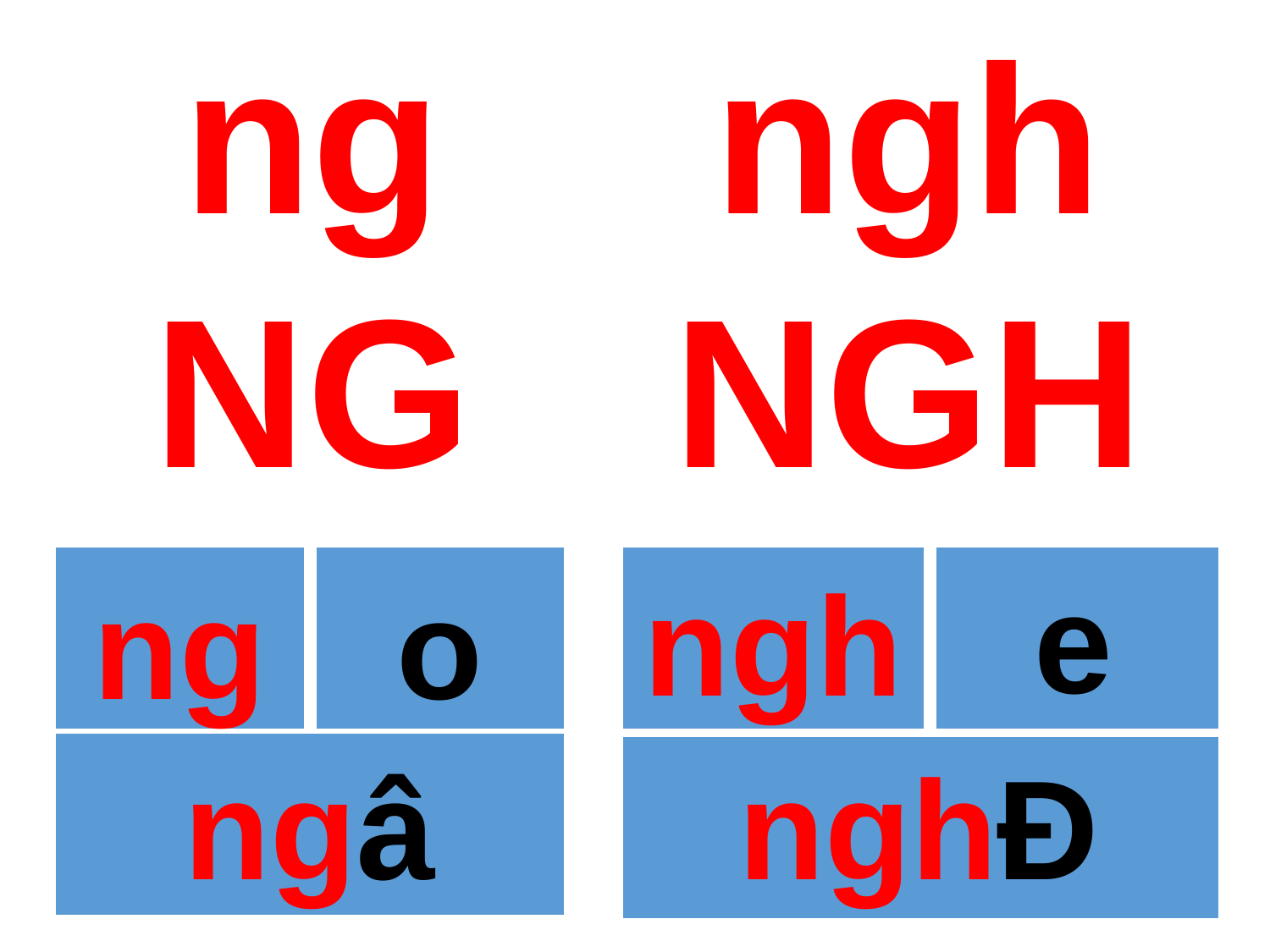

ng
NG
ngh
NGH

e
ngh
ng
o

ngâ
nghÐ